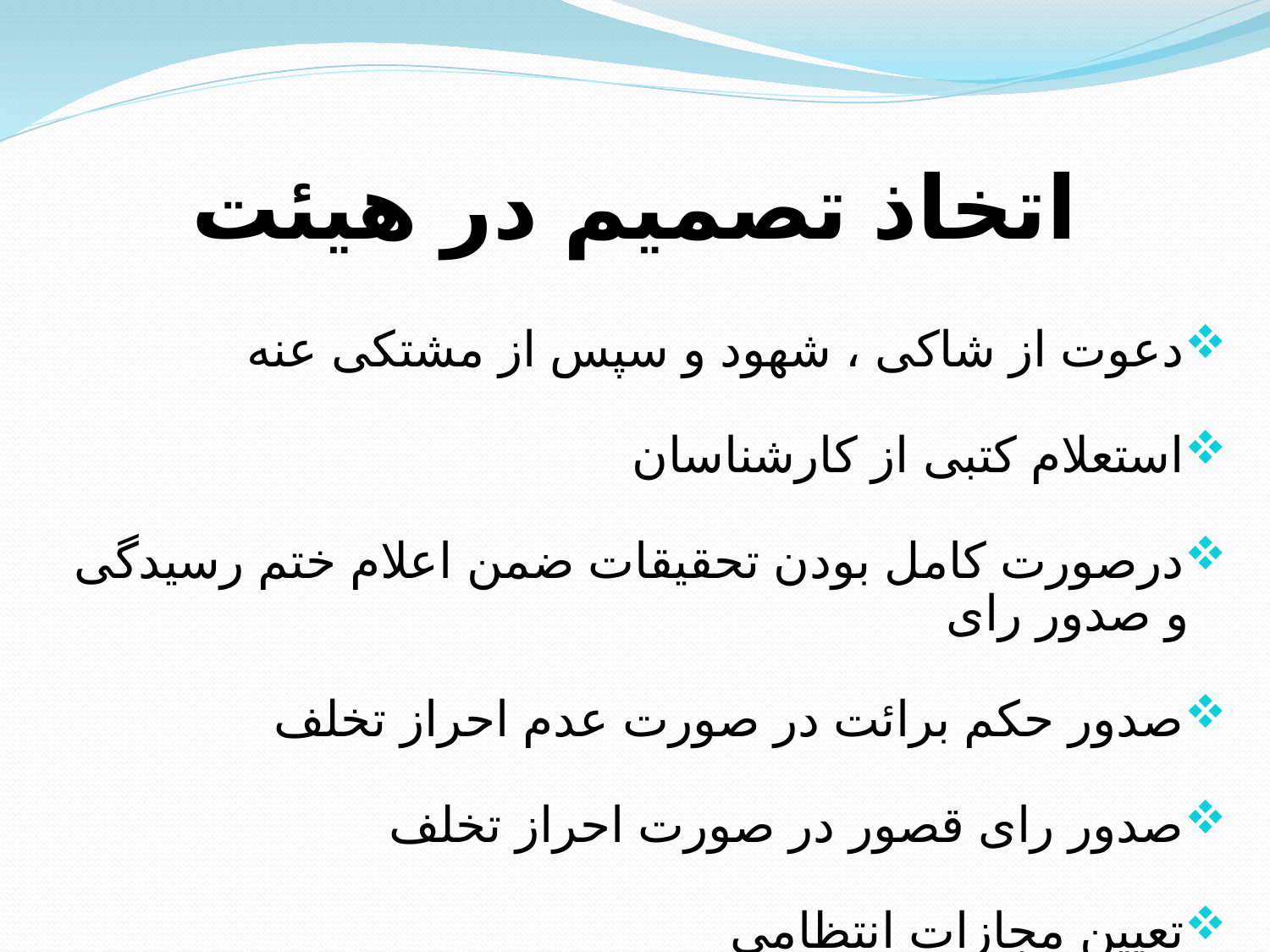

# اتخاذ تصمیم در هیئت
دعوت از شاکی ، شهود و سپس از مشتکی عنه

استعلام کتبی از کارشناسان

درصورت کامل بودن تحقیقات ضمن اعلام ختم رسیدگی و صدور رای

صدور حکم برائت در صورت عدم احراز تخلف

صدور رای قصور در صورت احراز تخلف

تعیین مجازات انتظامی